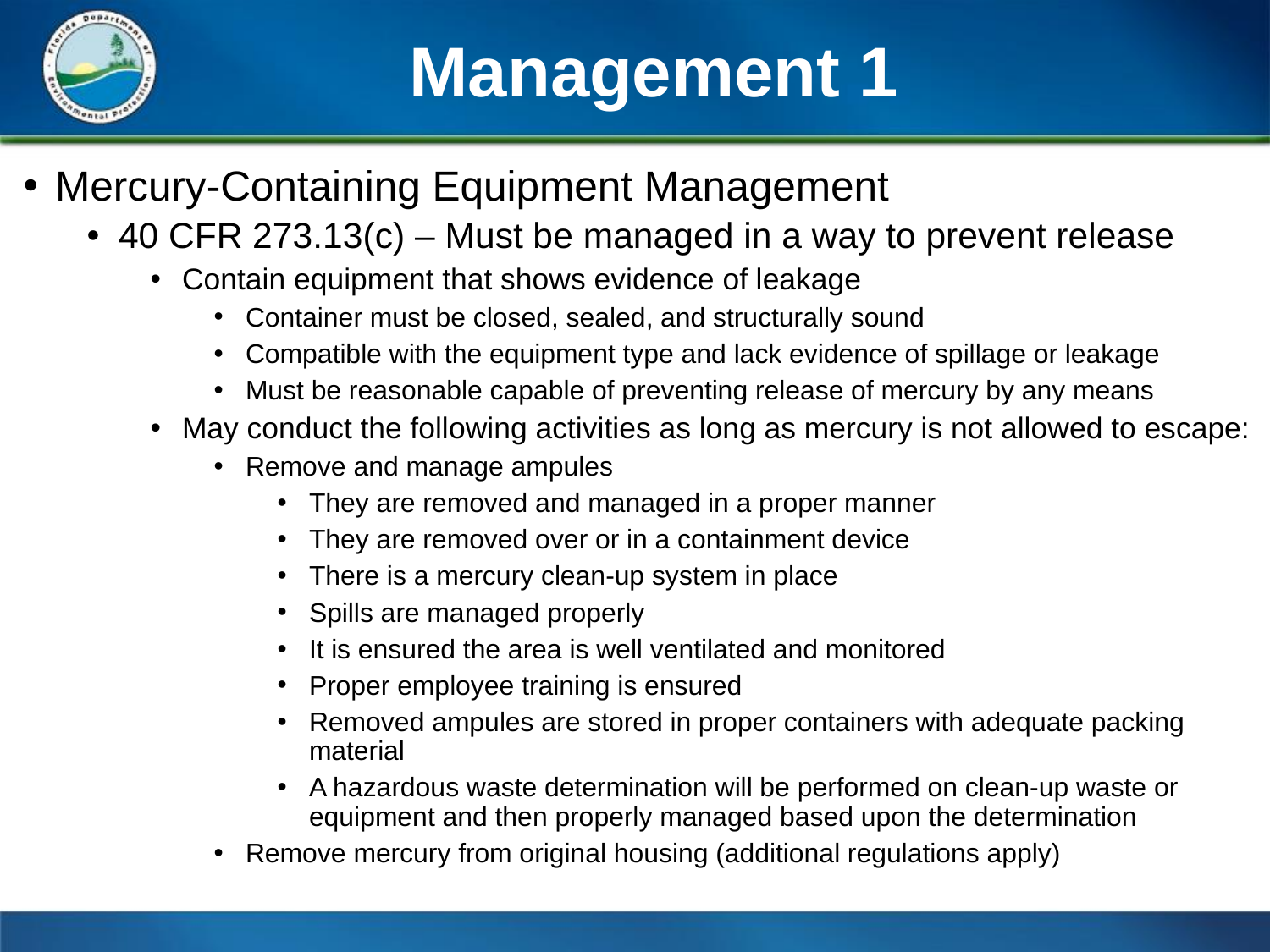

# Management 1
Mercury-Containing Equipment Management
40 CFR 273.13(c) – Must be managed in a way to prevent release
Contain equipment that shows evidence of leakage
Container must be closed, sealed, and structurally sound
Compatible with the equipment type and lack evidence of spillage or leakage
Must be reasonable capable of preventing release of mercury by any means
May conduct the following activities as long as mercury is not allowed to escape:
Remove and manage ampules
They are removed and managed in a proper manner
They are removed over or in a containment device
There is a mercury clean-up system in place
Spills are managed properly
It is ensured the area is well ventilated and monitored
Proper employee training is ensured
Removed ampules are stored in proper containers with adequate packing material
A hazardous waste determination will be performed on clean-up waste or equipment and then properly managed based upon the determination
Remove mercury from original housing (additional regulations apply)